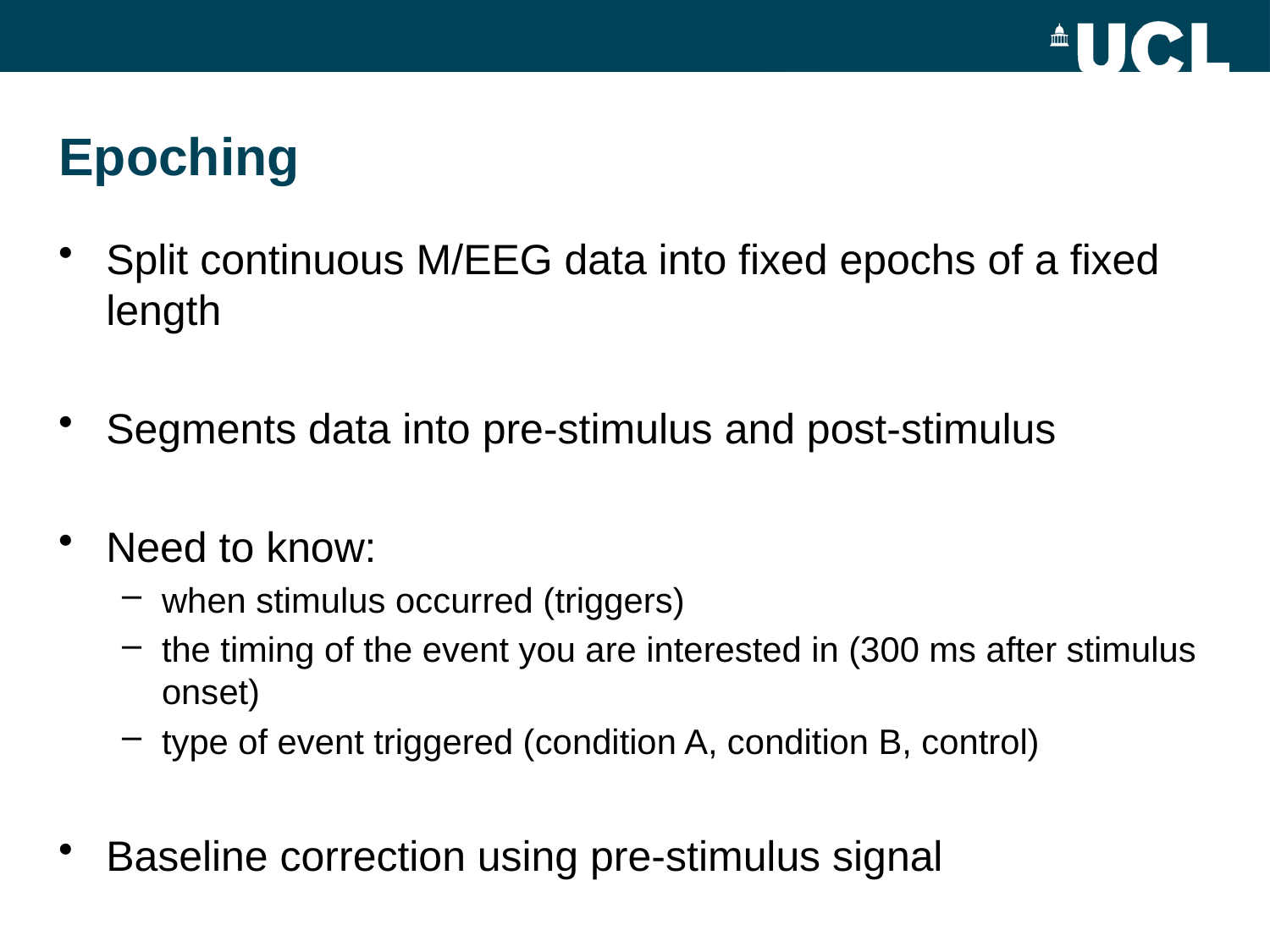

# Epoching
Split continuous M/EEG data into fixed epochs of a fixed length

Segments data into pre-stimulus and post-stimulus

Need to know:
when stimulus occurred (triggers)
the timing of the event you are interested in (300 ms after stimulus onset)
type of event triggered (condition A, condition B, control)

Baseline correction using pre-stimulus signal